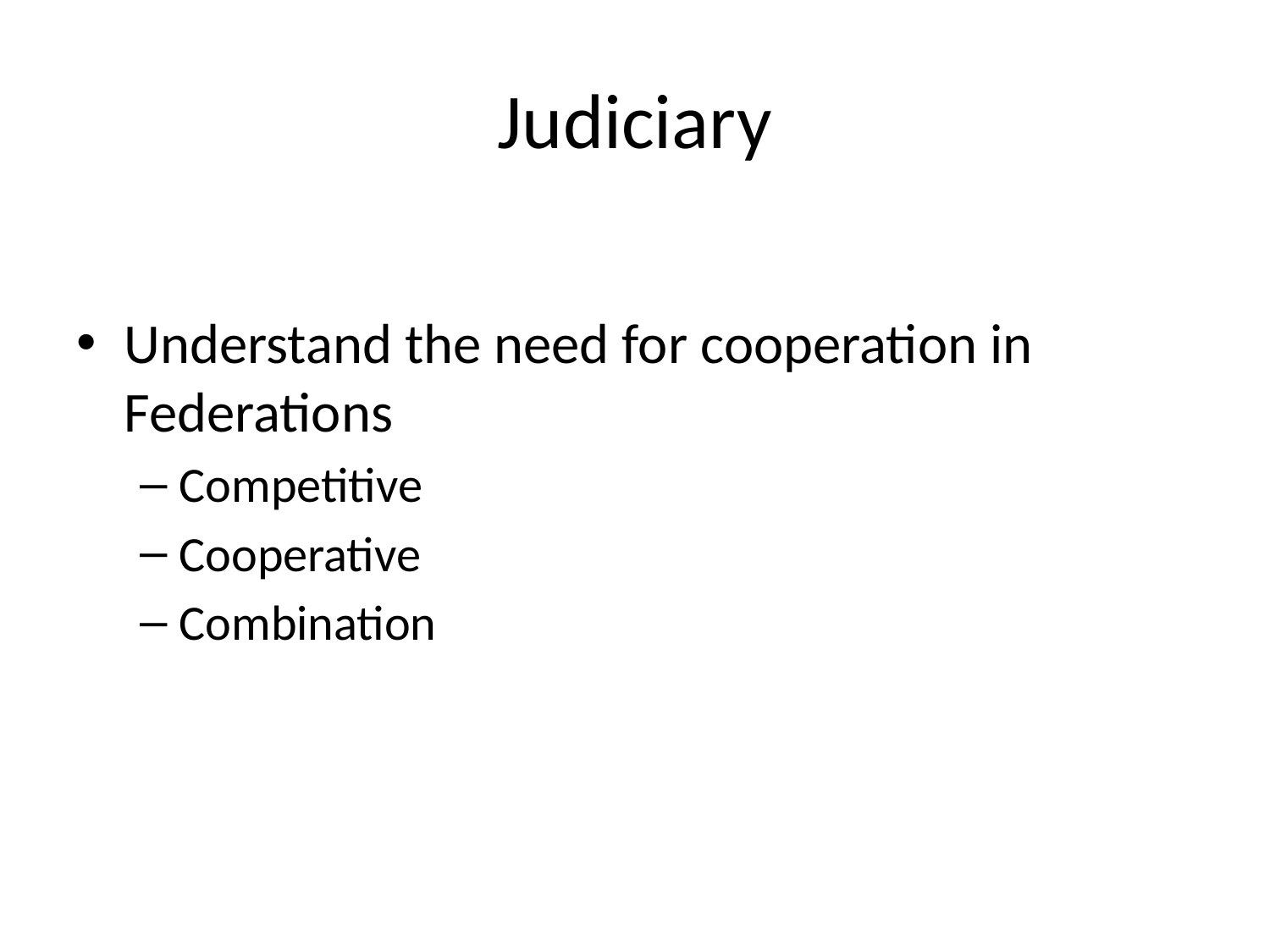

# Judiciary

Understand the need for cooperation in Federations
Competitive
Cooperative
Combination